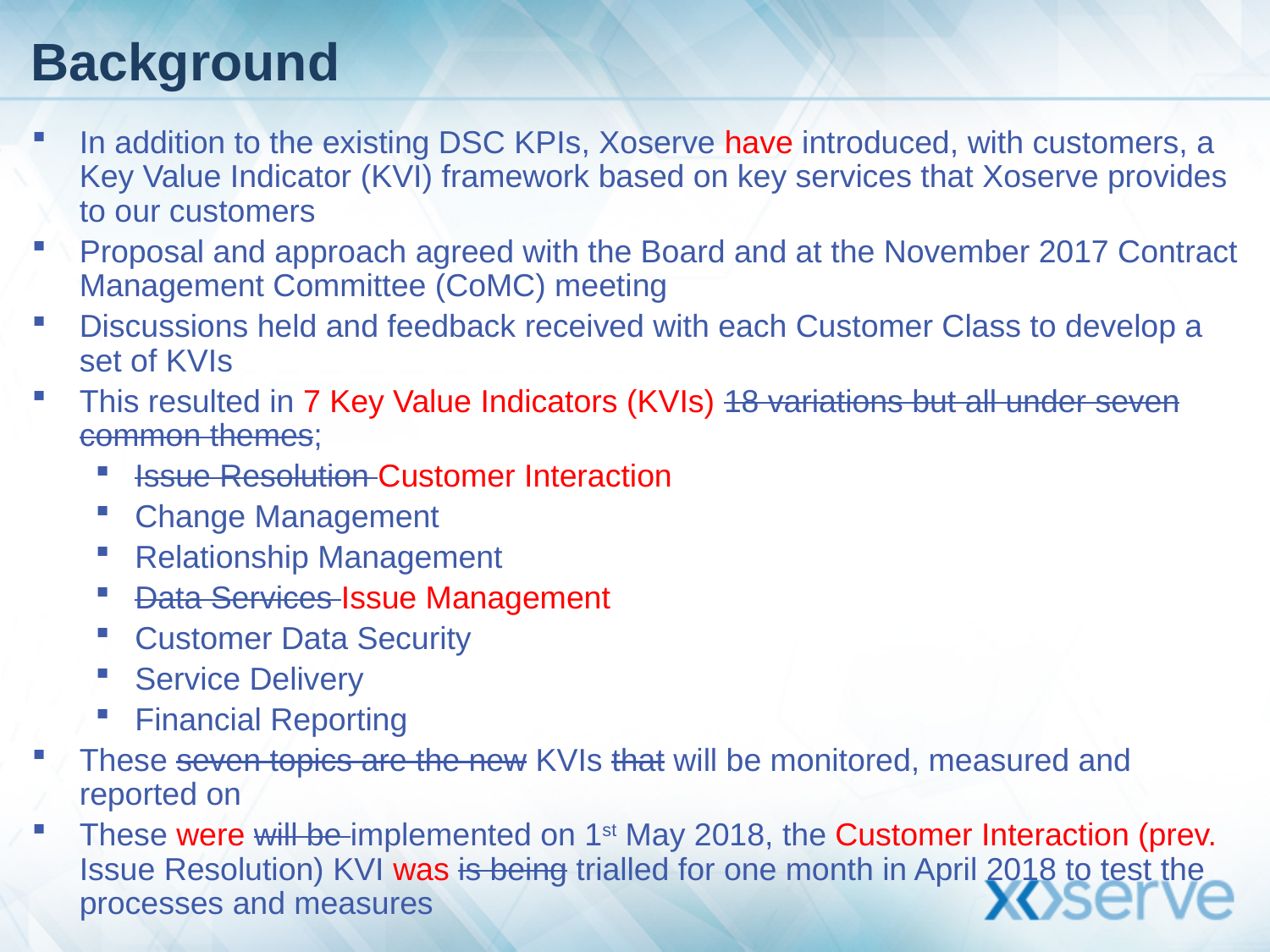

# Background
In addition to the existing DSC KPIs, Xoserve have introduced, with customers, a Key Value Indicator (KVI) framework based on key services that Xoserve provides to our customers
Proposal and approach agreed with the Board and at the November 2017 Contract Management Committee (CoMC) meeting
Discussions held and feedback received with each Customer Class to develop a set of KVIs
This resulted in 7 Key Value Indicators (KVIs) 18 variations but all under seven common themes;
Issue Resolution Customer Interaction
Change Management
Relationship Management
Data Services Issue Management
Customer Data Security
Service Delivery
Financial Reporting
These seven topics are the new KVIs that will be monitored, measured and reported on
These were will be implemented on 1st May 2018, the Customer Interaction (prev. Issue Resolution) KVI was is being trialled for one month in April 2018 to test the processes and measures